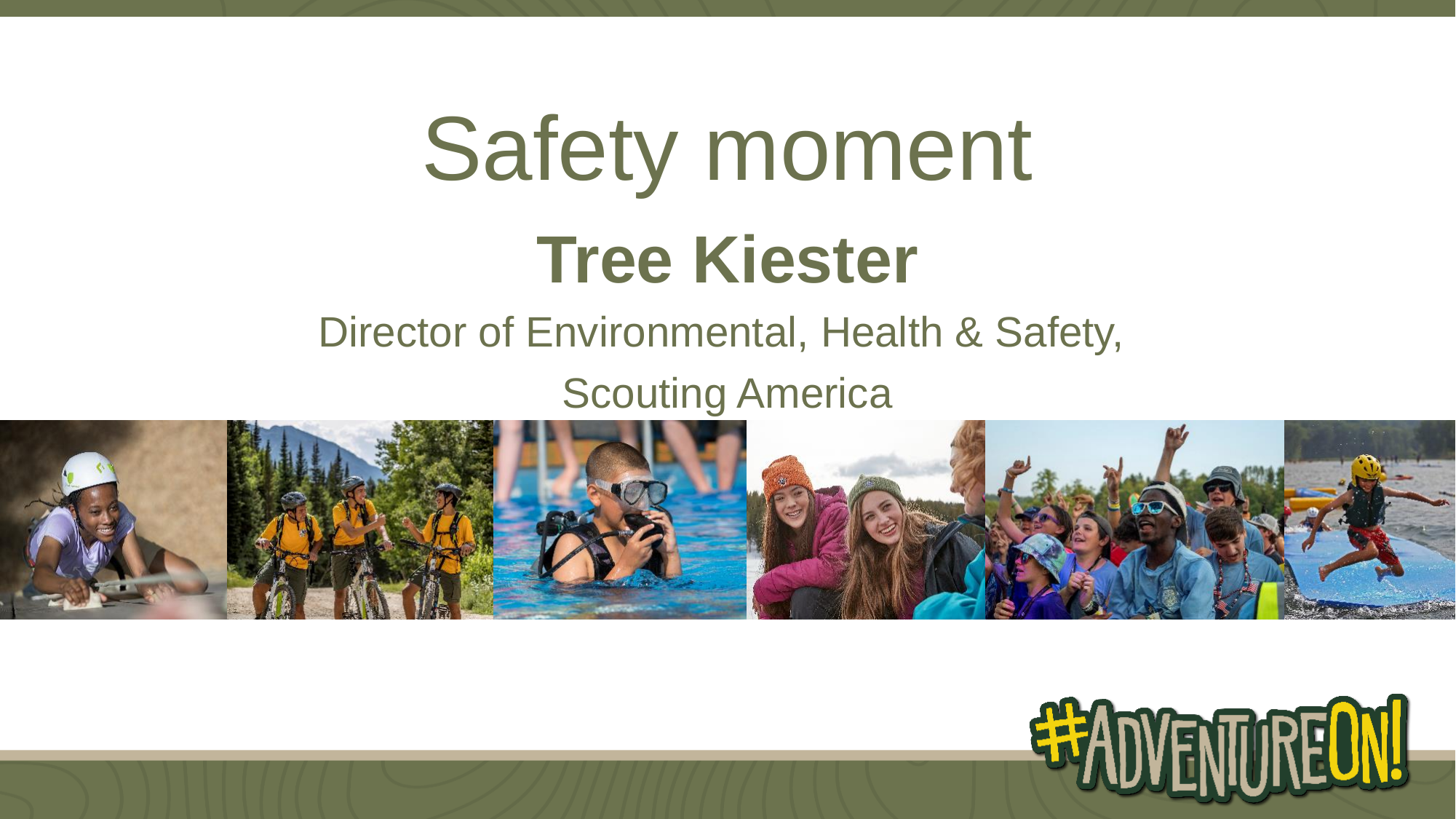

Safety moment
Tree Kiester
Director of Environmental, Health & Safety,
Scouting America